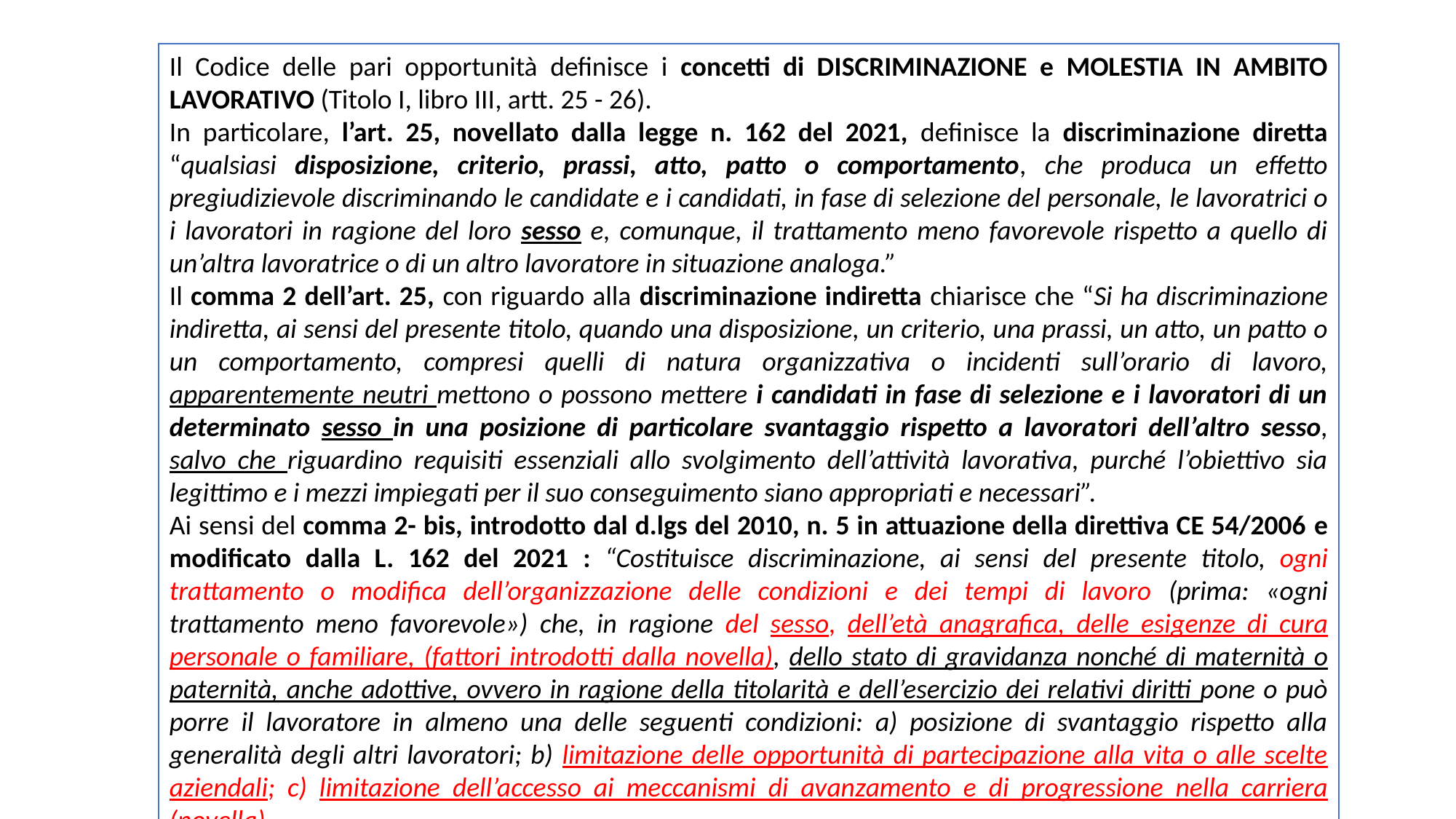

Il Codice delle pari opportunità definisce i concetti di DI­SCRIMINAZIONE e MOLESTIA IN AMBITO LAVORATIVO (Titolo I, libro III, artt. 25 - 26).
In particolare, l’art. 25, novellato dalla legge n. 162 del 2021, definisce la discriminazione diretta “qualsiasi disposizione, criterio, prassi, atto, patto o comportamento, che produca un effetto pregiudizievole discriminando le candidate e i candidati, in fase di selezione del personale, le lavoratrici o i lavoratori in ragione del loro sesso e, comunque, il trattamento meno favorevole rispetto a quello di un’altra lavoratrice o di un altro lavoratore in situazione analoga.”
Il comma 2 dell’art. 25, con riguardo alla discriminazione indiretta chiarisce che “Si ha discrimina­zione indiretta, ai sensi del presente titolo, quando una disposizione, un crite­rio, una prassi, un atto, un patto o un comportamento, compresi quelli di na­tura organizzativa o incidenti sull’orario di lavoro, apparentemente neutri mettono o possono mettere i candidati in fase di selezione e i lavoratori di un determinato sesso in una posizione di particolare svantaggio rispetto a lavora­tori dell’altro sesso, salvo che riguardino requisiti essenziali allo svolgimento dell’attività lavorativa, purché l’obiettivo sia legittimo e i mezzi impiegati per il suo conseguimento siano appropriati e necessari”.
Ai sensi del comma 2- bis, introdotto dal d.lgs del 2010, n. 5 in attuazione della direttiva CE 54/2006 e modificato dalla L. 162 del 2021 : “Costituisce discriminazione, ai sensi del pre­sente titolo, ogni trattamento o modifica dell’organizzazione delle condizioni e dei tempi di lavoro (prima: «ogni trattamento meno favorevole») che, in ragione del sesso, dell’età anagrafica, delle esi­genze di cura personale o familiare, (fattori introdotti dalla novella), dello stato di gravidanza nonché di ma­ternità o paternità, anche adottive, ovvero in ragione della titolarità e dell’esercizio dei relativi diritti pone o può porre il lavoratore in almeno una delle seguenti condizioni: a) posizione di svantaggio rispetto alla generalità degli altri lavoratori; b) limitazione delle opportunità di partecipazione alla vita o alle scelte aziendali; c) limitazione dell’accesso ai meccanismi di avan­zamento e di progressione nella carriera (novella).